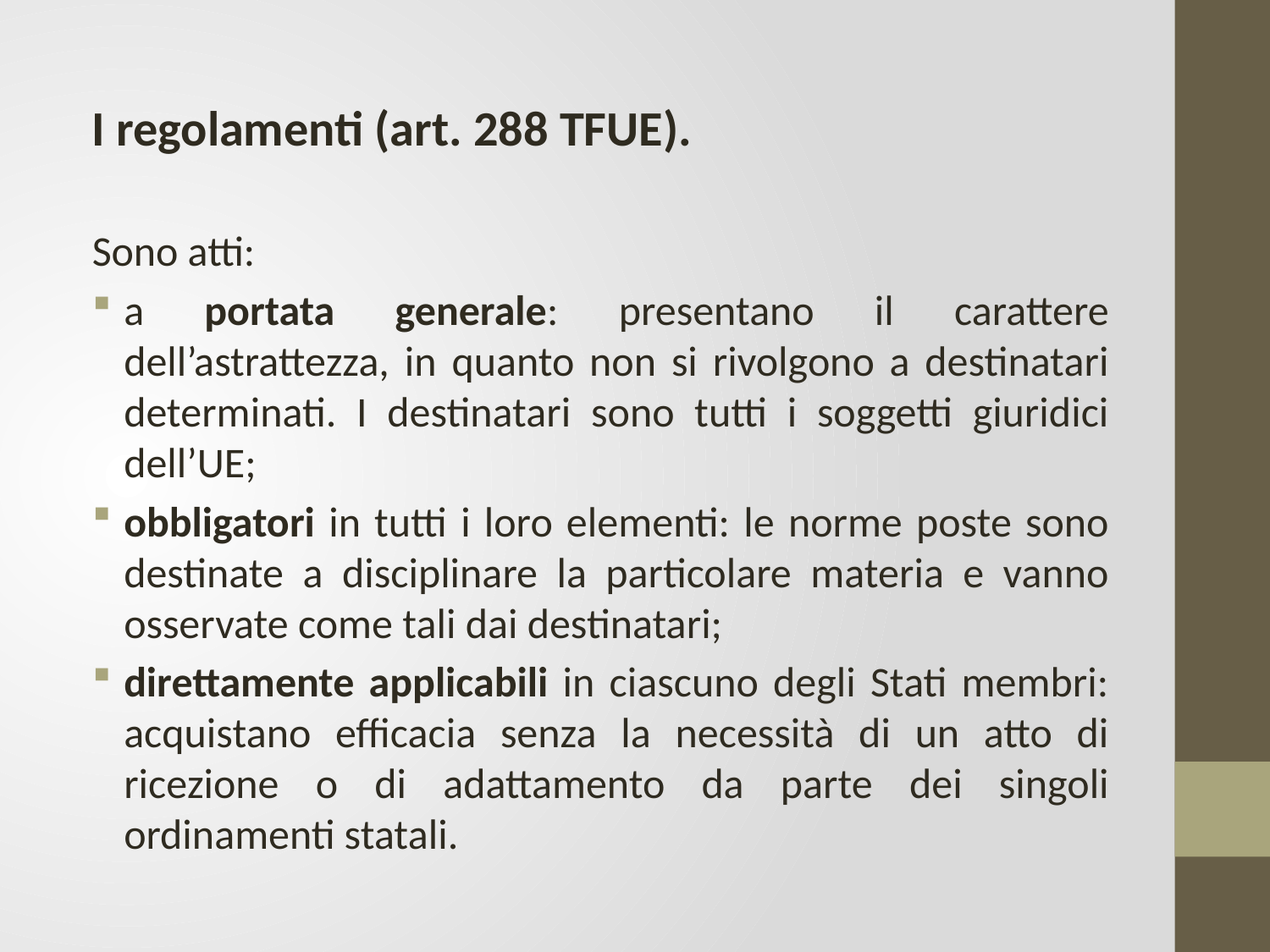

I regolamenti (art. 288 TFUE).

Sono atti:
a portata generale: presentano il carattere dell’astrattezza, in quanto non si rivolgono a destinatari determinati. I destinatari sono tutti i soggetti giuridici dell’UE;
obbligatori in tutti i loro elementi: le norme poste sono destinate a disciplinare la particolare materia e vanno osservate come tali dai destinatari;
direttamente applicabili in ciascuno degli Stati membri: acquistano efficacia senza la necessità di un atto di ricezione o di adattamento da parte dei singoli ordinamenti statali.